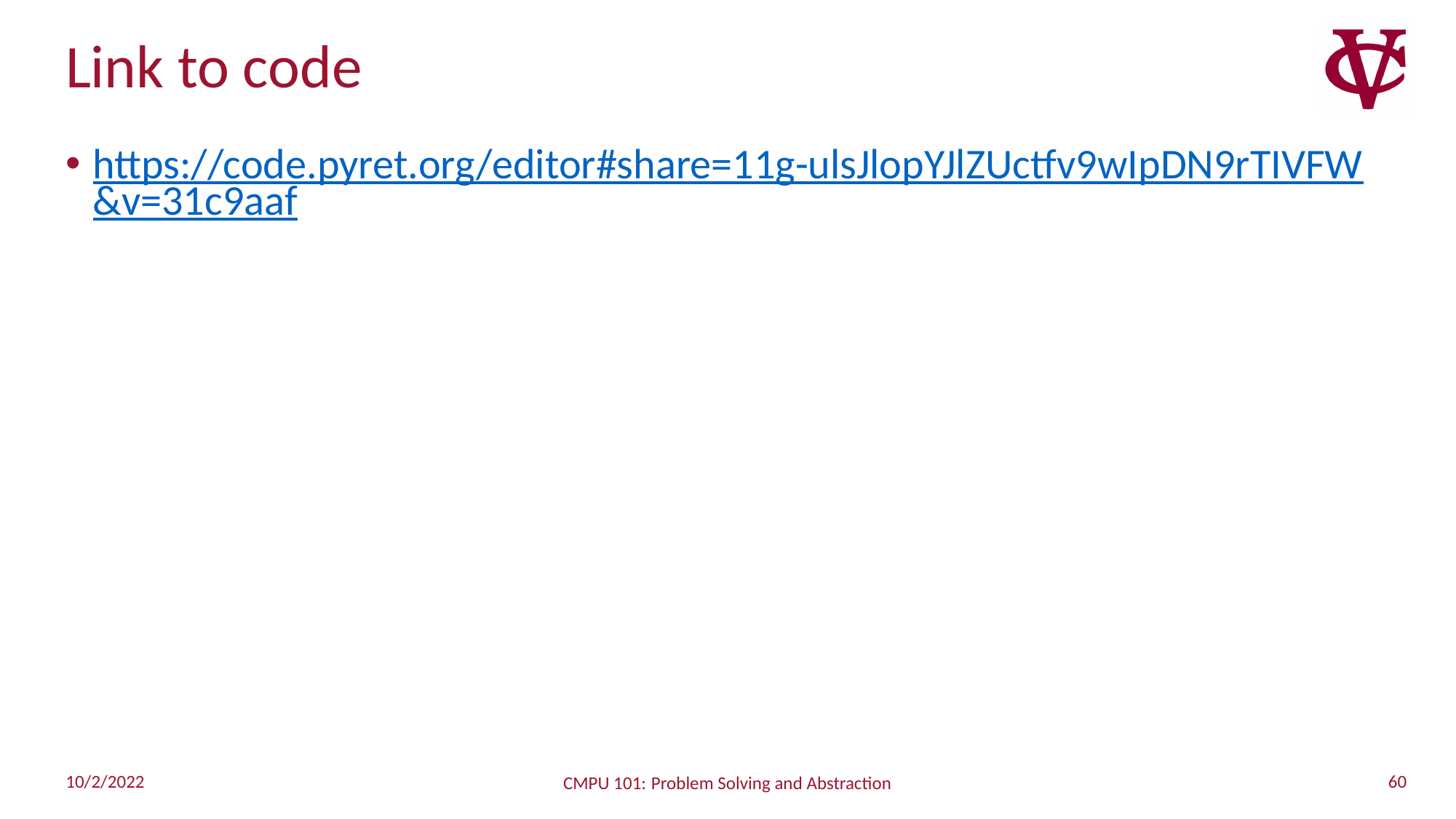

# Link to code
https://code.pyret.org/editor#share=11g-ulsJlopYJlZUctfv9wIpDN9rTIVFW&v=31c9aaf
60
10/2/2022
CMPU 101: Problem Solving and Abstraction